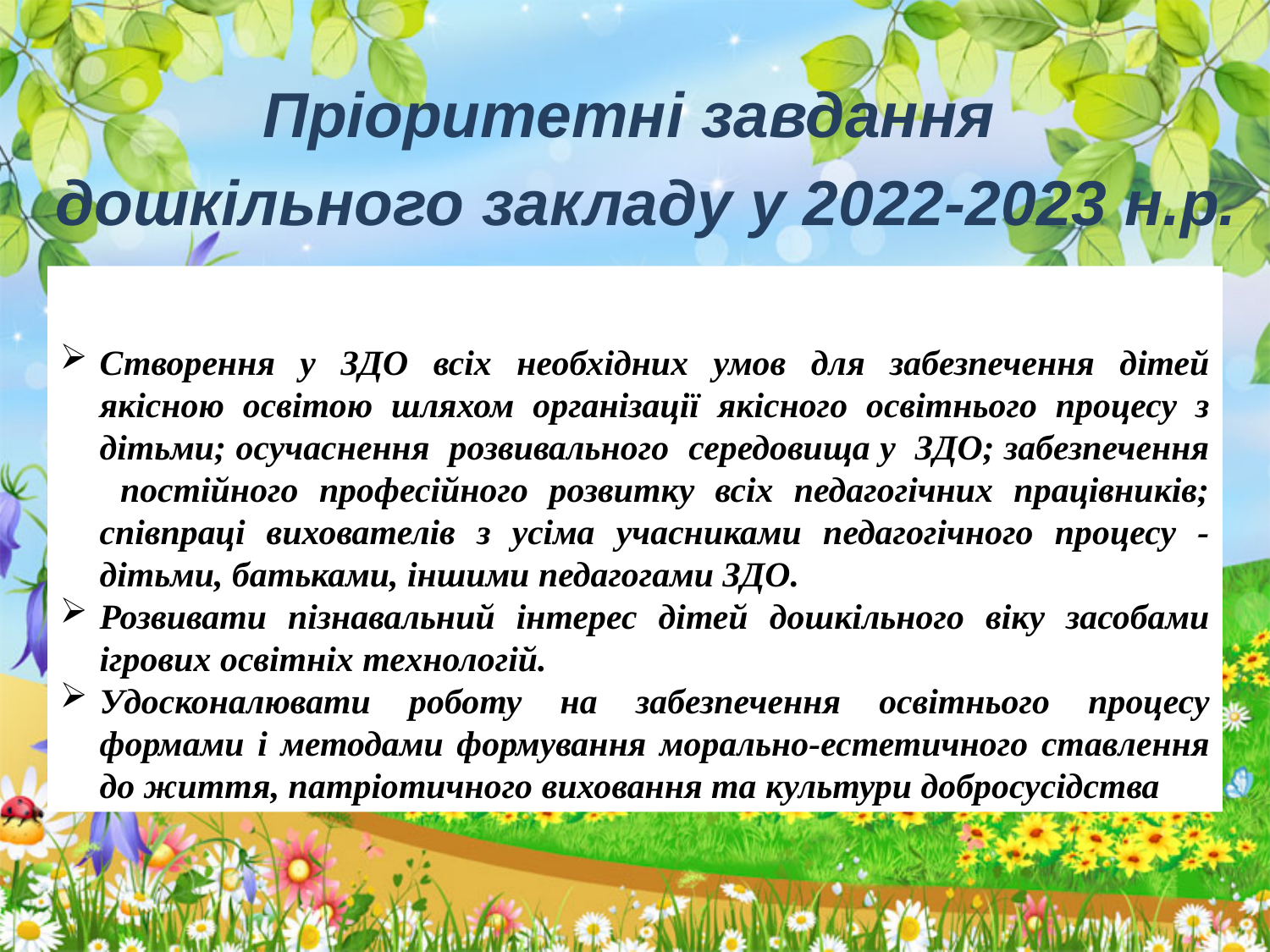

Пріоритетні завдання
 дошкільного закладу у 2022-2023 н.р.

Створення у ЗДО всіх необхідних умов для забезпечення дітей якісною освітою шляхом організації якісного освітнього процесу з дітьми; осучаснення  розвивального  середовища у  ЗДО; забезпечення  постійного професійного розвитку всіх педагогічних працівників; співпраці вихователів з усіма учасниками педагогічного процесу - дітьми, батьками, іншими педагогами ЗДО.
Розвивати пізнавальний інтерес дітей дошкільного віку засобами ігрових освітніх технологій.
Удосконалювати роботу на забезпечення освітнього процесу формами і методами формування морально-естетичного ставлення до життя, патріотичного виховання та культури добросусідства